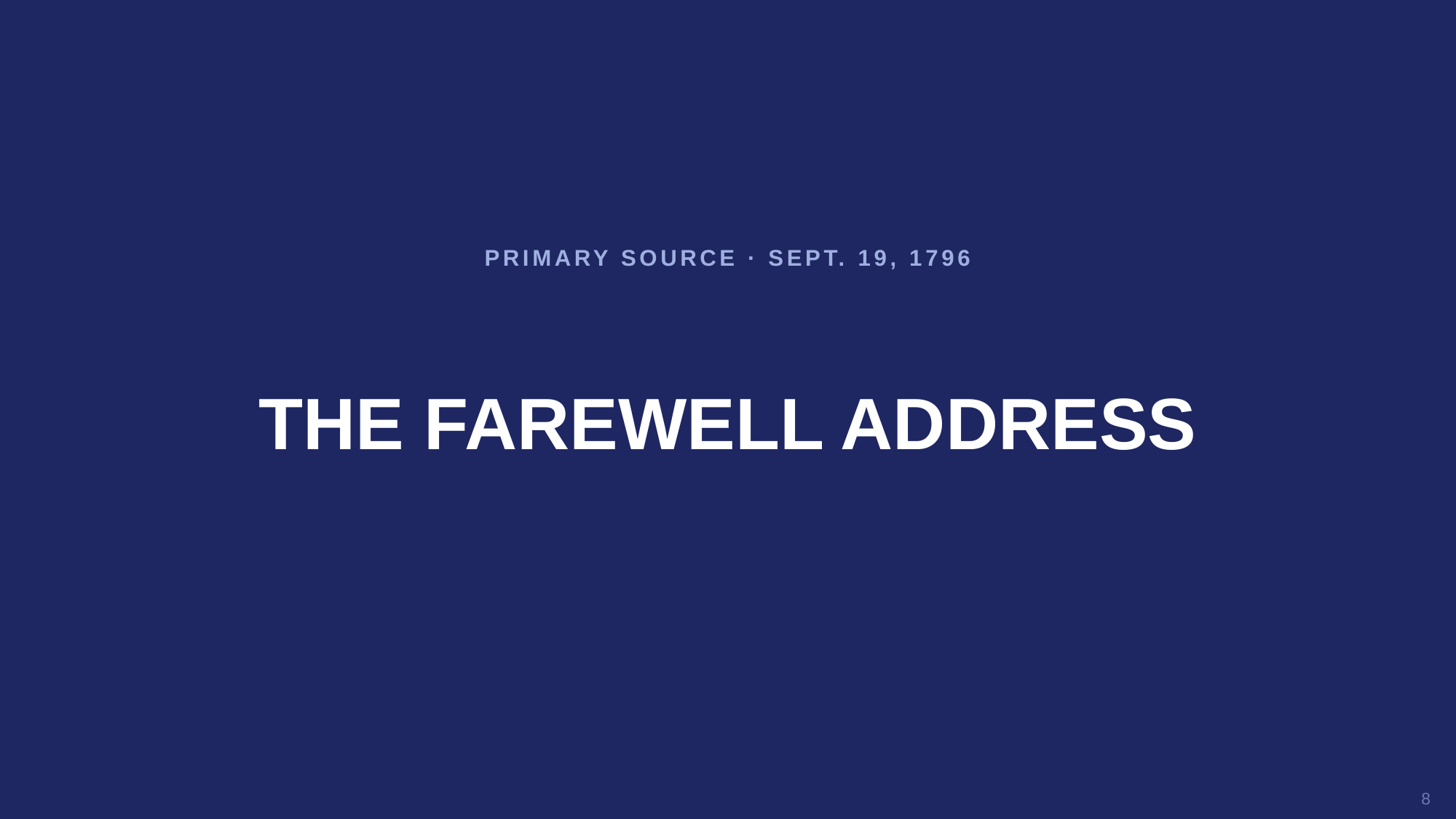

PRIMARY SOURCE · SEPT. 19, 1796
THE FAREWELL ADDRESS
8